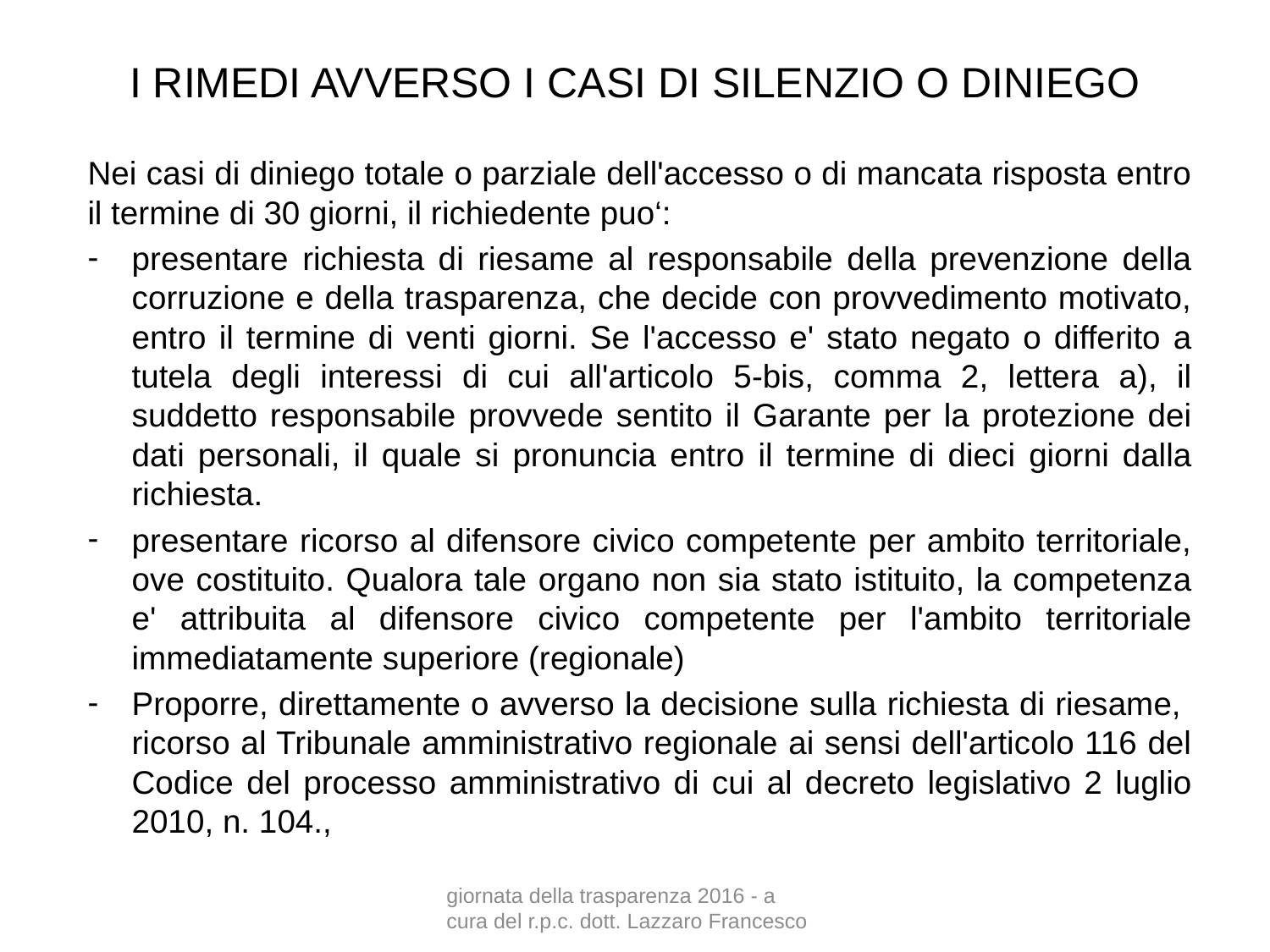

# I RIMEDI AVVERSO I CASI DI SILENZIO O DINIEGO
Nei casi di diniego totale o parziale dell'accesso o di mancata risposta entro il termine di 30 giorni, il richiedente puo‘:
presentare richiesta di riesame al responsabile della prevenzione della corruzione e della trasparenza, che decide con provvedimento motivato, entro il termine di venti giorni. Se l'accesso e' stato negato o differito a tutela degli interessi di cui all'articolo 5-bis, comma 2, lettera a), il suddetto responsabile provvede sentito il Garante per la protezione dei dati personali, il quale si pronuncia entro il termine di dieci giorni dalla richiesta.
presentare ricorso al difensore civico competente per ambito territoriale, ove costituito. Qualora tale organo non sia stato istituito, la competenza e' attribuita al difensore civico competente per l'ambito territoriale immediatamente superiore (regionale)
Proporre, direttamente o avverso la decisione sulla richiesta di riesame,  ricorso al Tribunale amministrativo regionale ai sensi dell'articolo 116 del Codice del processo amministrativo di cui al decreto legislativo 2 luglio 2010, n. 104.,
giornata della trasparenza 2016 - a cura del r.p.c. dott. Lazzaro Francesco